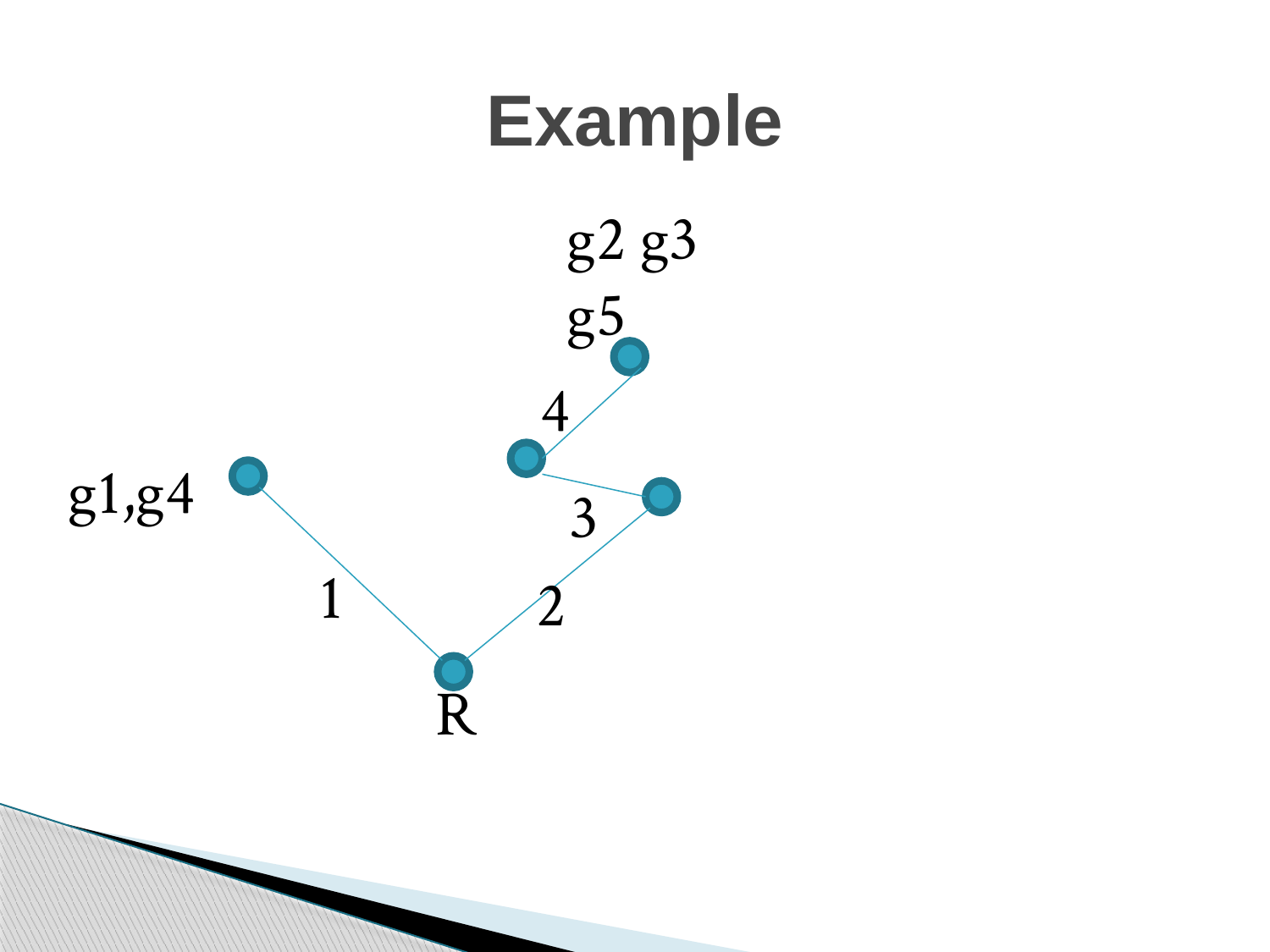

# Example
g2 g3 g5

4

g1,g4

3

1
2

R